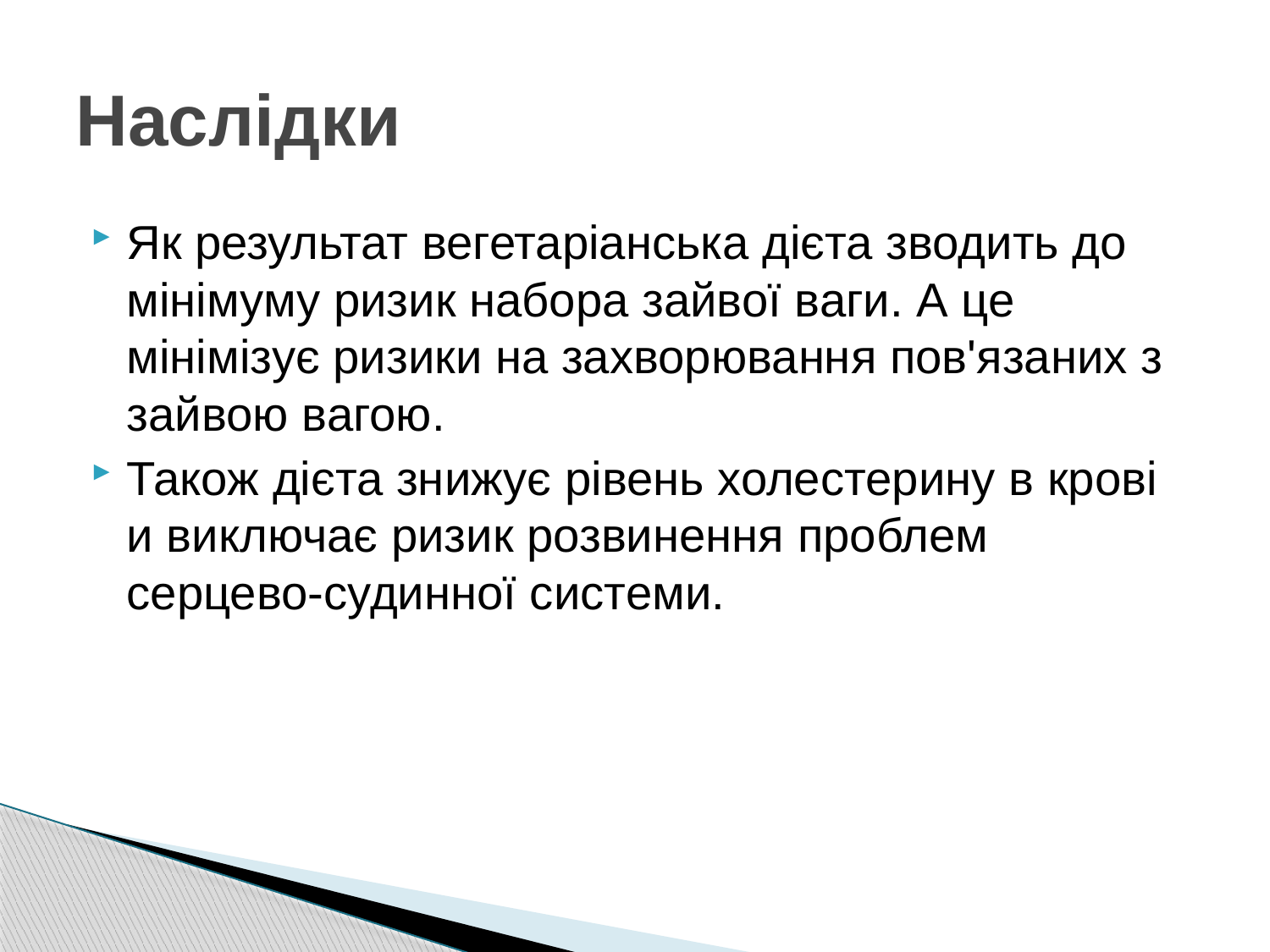

# Наслідки
Як результат вегетаріанська дієта зводить до мінімуму ризик набора зайвої ваги. А це мінімізує ризики на захворювання пов'язаних з зайвою вагою.
Також дієта знижує рівень холестерину в крові и виключає ризик розвинення проблем серцево-судинної системи.